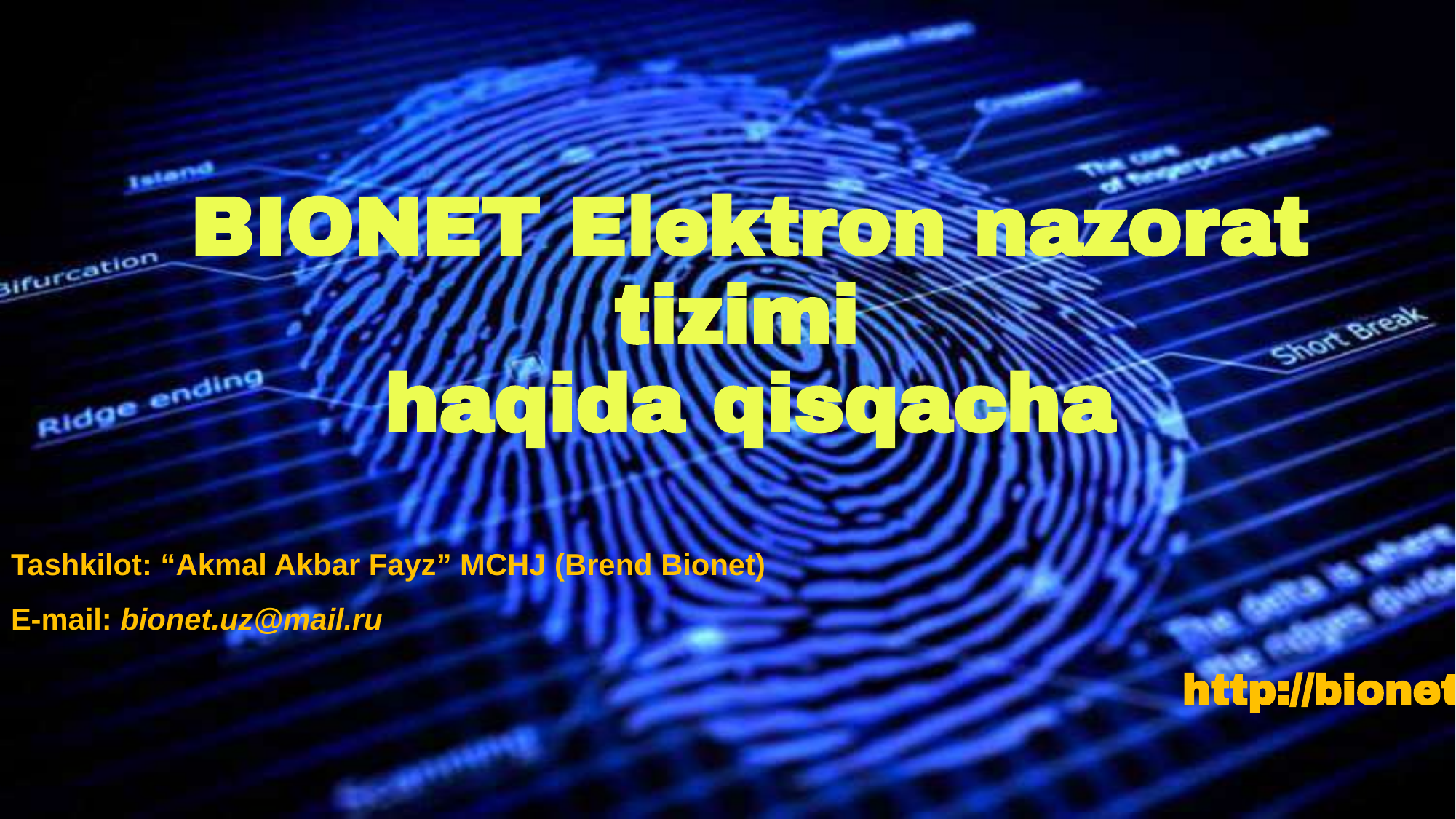

# BIONET Elektron nazorat tizimi haqida qisqacha
Tashkilot: “Akmal Akbar Fayz” MCHJ (Brend Bionet)
E-mail: bionet.uz@mail.ru
                                                                                                                                            http://bionet.uz